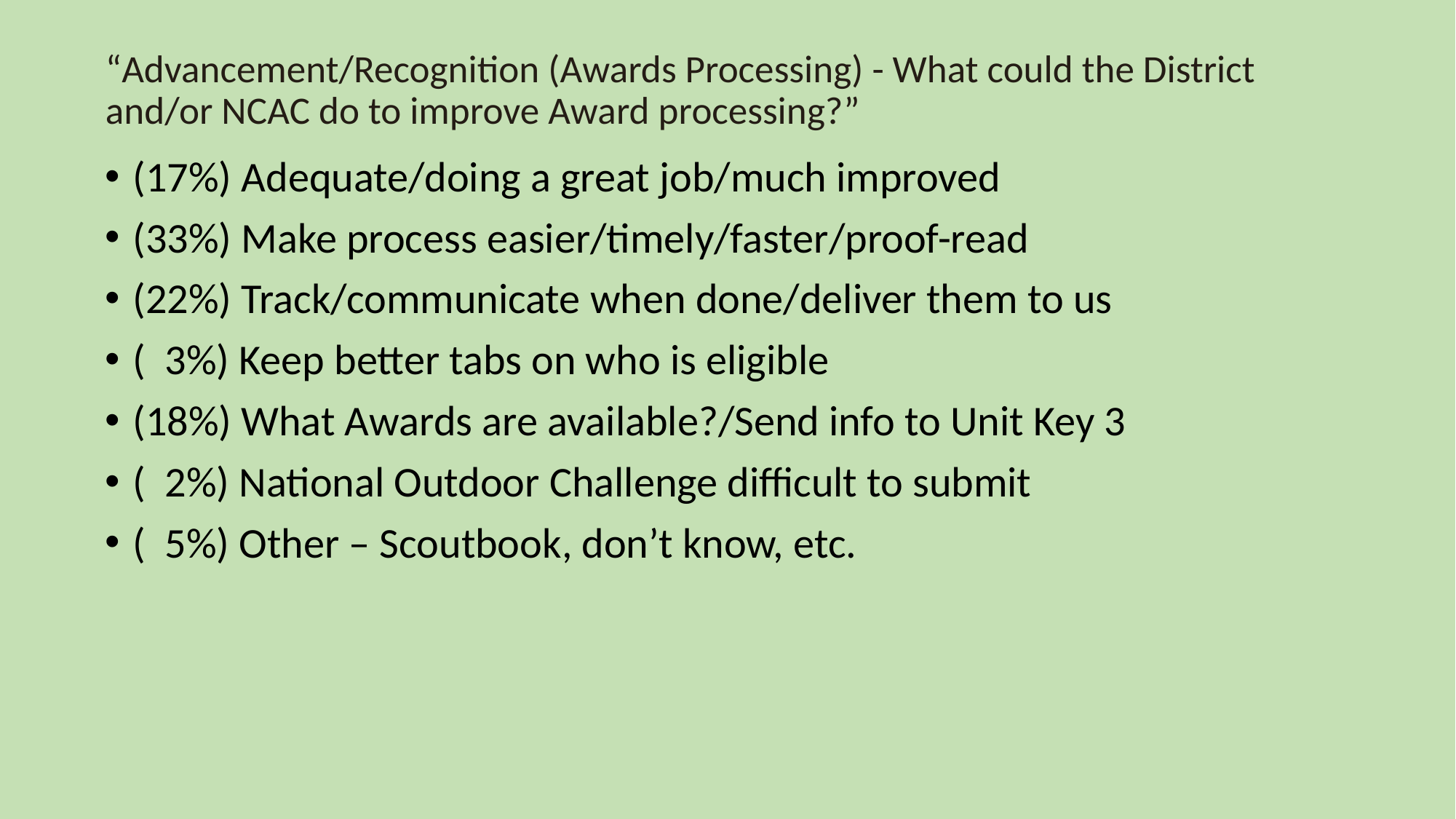

# “Advancement/Recognition (Awards Processing) - What could the District and/or NCAC do to improve Award processing?”
(17%) Adequate/doing a great job/much improved
(33%) Make process easier/timely/faster/proof-read
(22%) Track/communicate when done/deliver them to us
(  3%) Keep better tabs on who is eligible
(18%) What Awards are available?/Send info to Unit Key 3
(  2%) National Outdoor Challenge difficult to submit
(  5%) Other – Scoutbook, don’t know, etc.